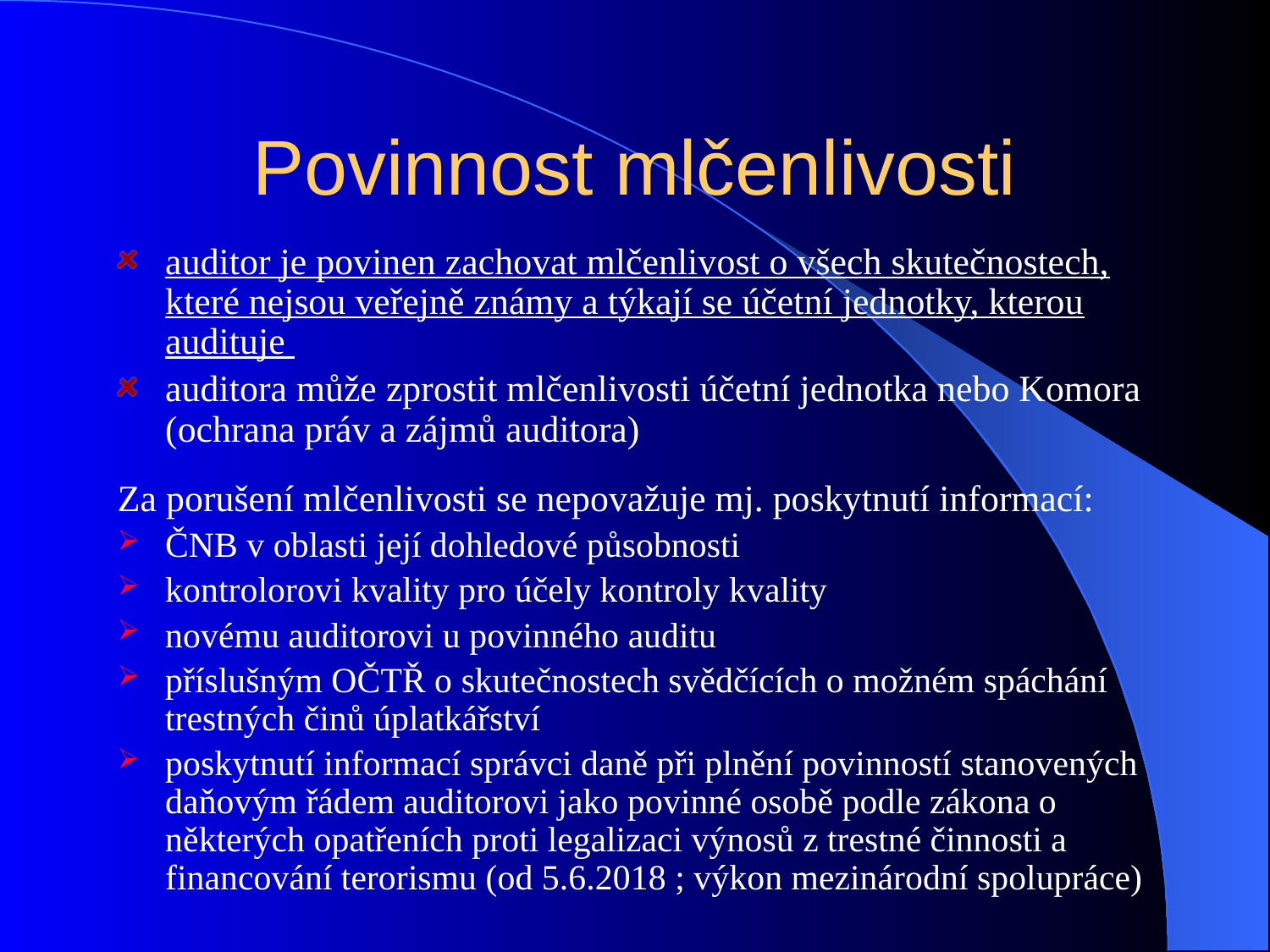

# Povinnost mlčenlivosti
auditor je povinen zachovat mlčenlivost o všech skutečnostech, které nejsou veřejně známy a týkají se účetní jednotky, kterou audituje
auditora může zprostit mlčenlivosti účetní jednotka nebo Komora (ochrana práv a zájmů auditora)

Za porušení mlčenlivosti se nepovažuje mj. poskytnutí informací:
ČNB v oblasti její dohledové působnosti
kontrolorovi kvality pro účely kontroly kvality
novému auditorovi u povinného auditu
příslušným OČTŘ o skutečnostech svědčících o možném spáchání trestných činů úplatkářství
poskytnutí informací správci daně při plnění povinností stanovených daňovým řádem auditorovi jako povinné osobě podle zákona o některých opatřeních proti legalizaci výnosů z trestné činnosti a financování terorismu (od 5.6.2018 ; výkon mezinárodní spolupráce)